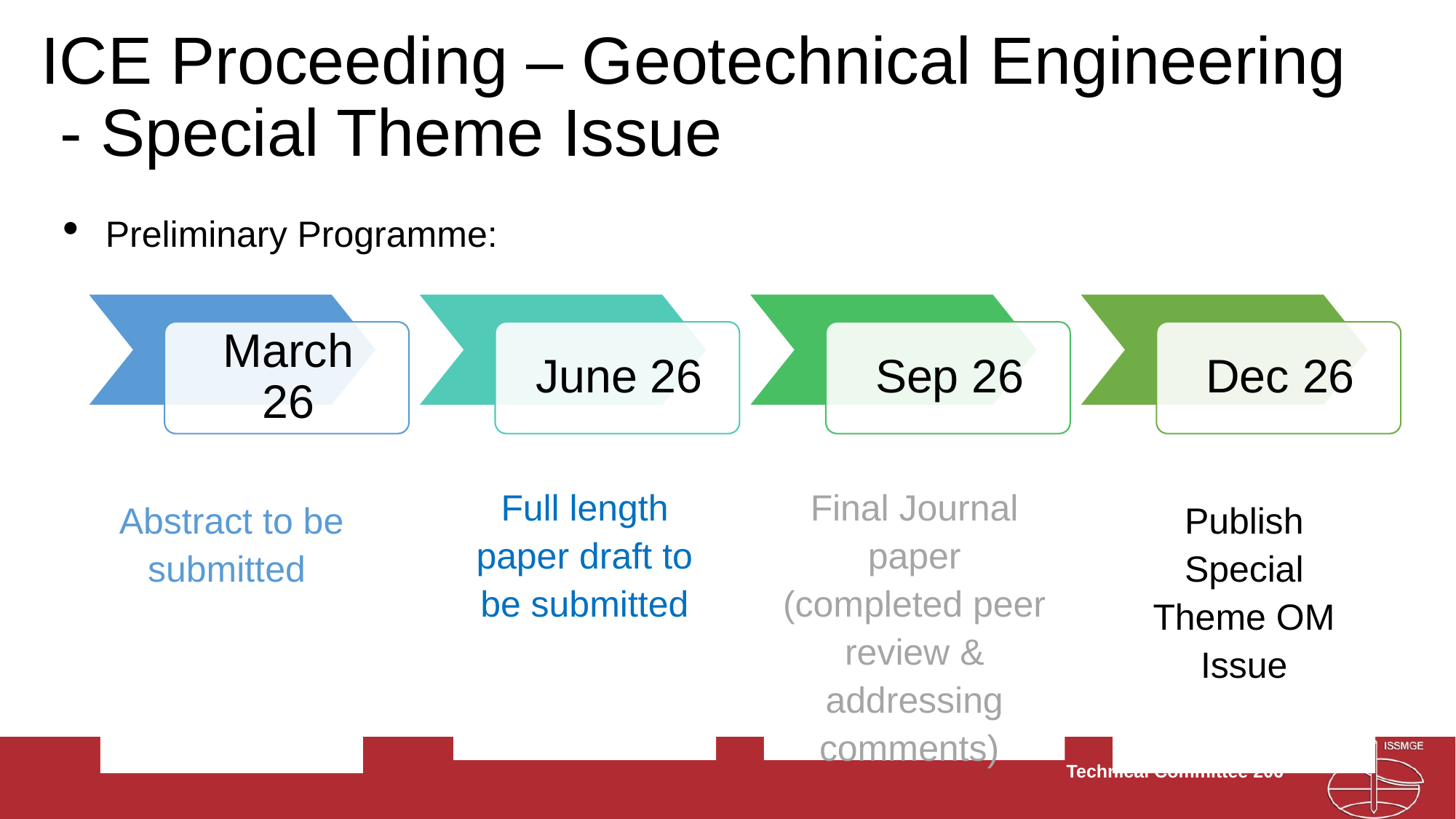

ICE Proceeding – Geotechnical Engineering
 - Special Theme Issue
Preliminary Programme:

March 26
June 26
Sep 26
Dec 26
Full length paper draft to be submitted
Final Journal paper (completed peer review & addressing comments)
Abstract to be submitted
Publish Special Theme OM Issue